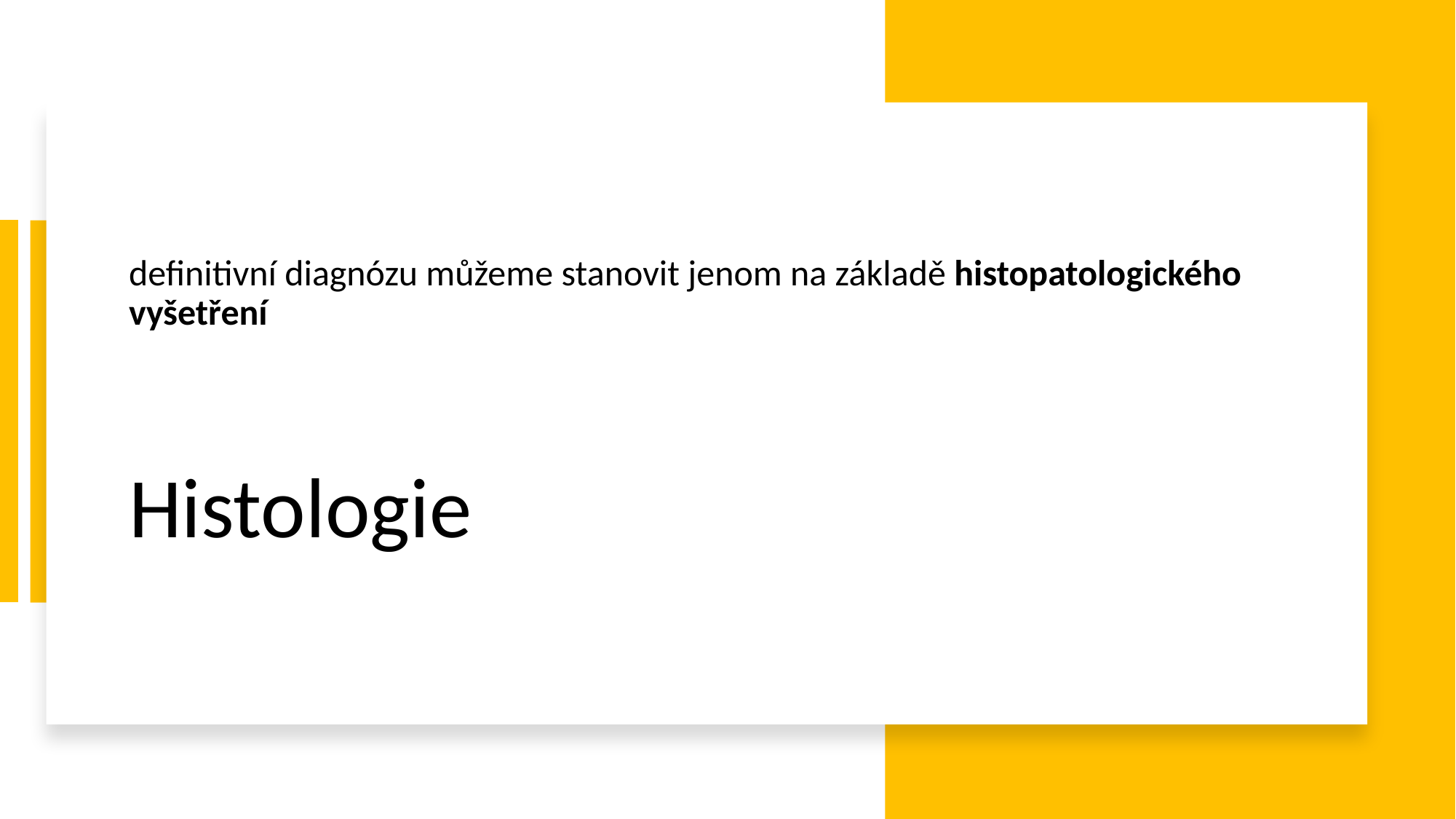

definitivní diagnózu můžeme stanovit jenom na základě histopatologického vyšetření
# Histologie